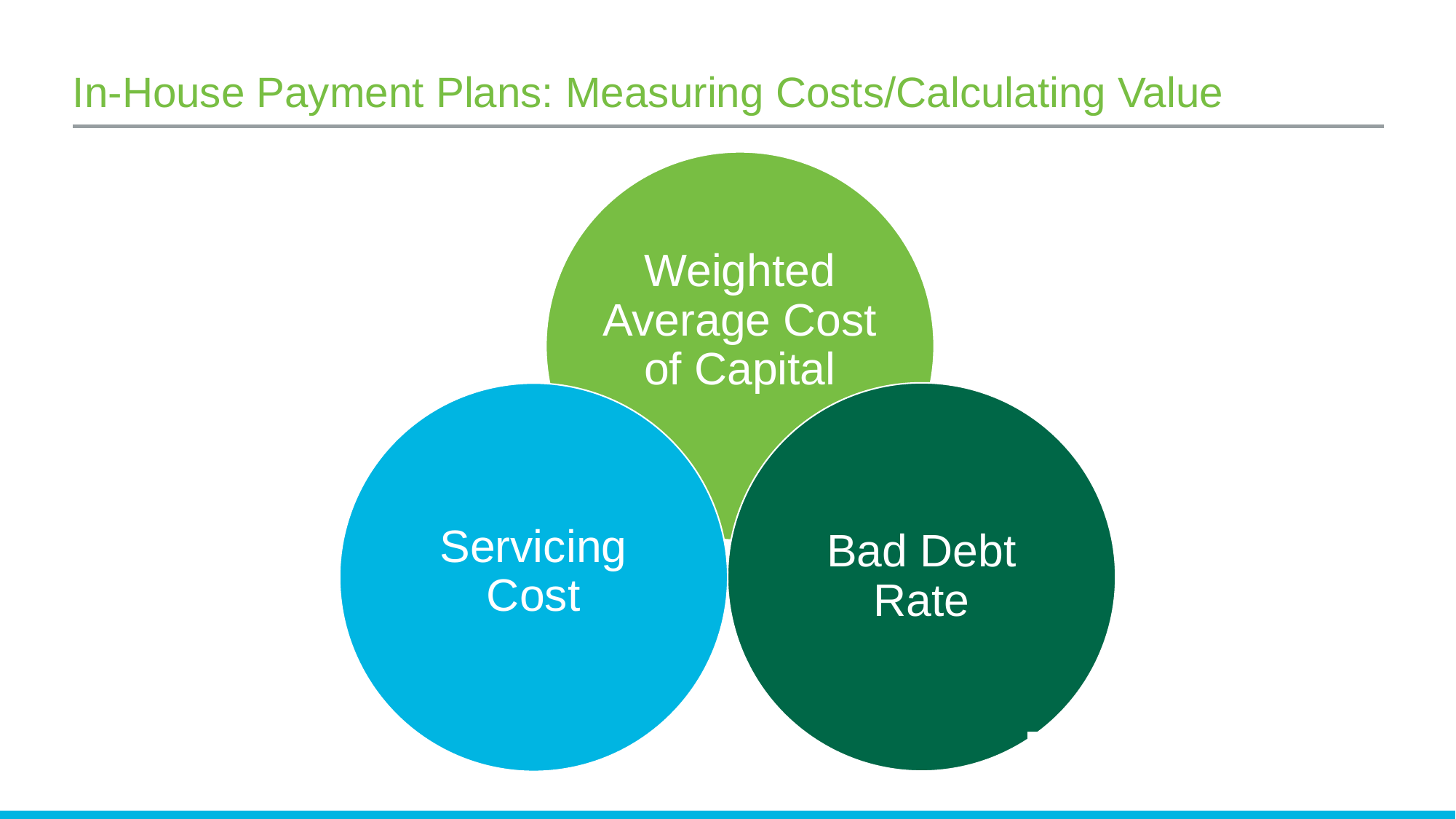

# In-House Payment Plans: Measuring Costs/Calculating Value

Weighted Average Cost of Capital

Bad Debt Rate

Servicing Cost